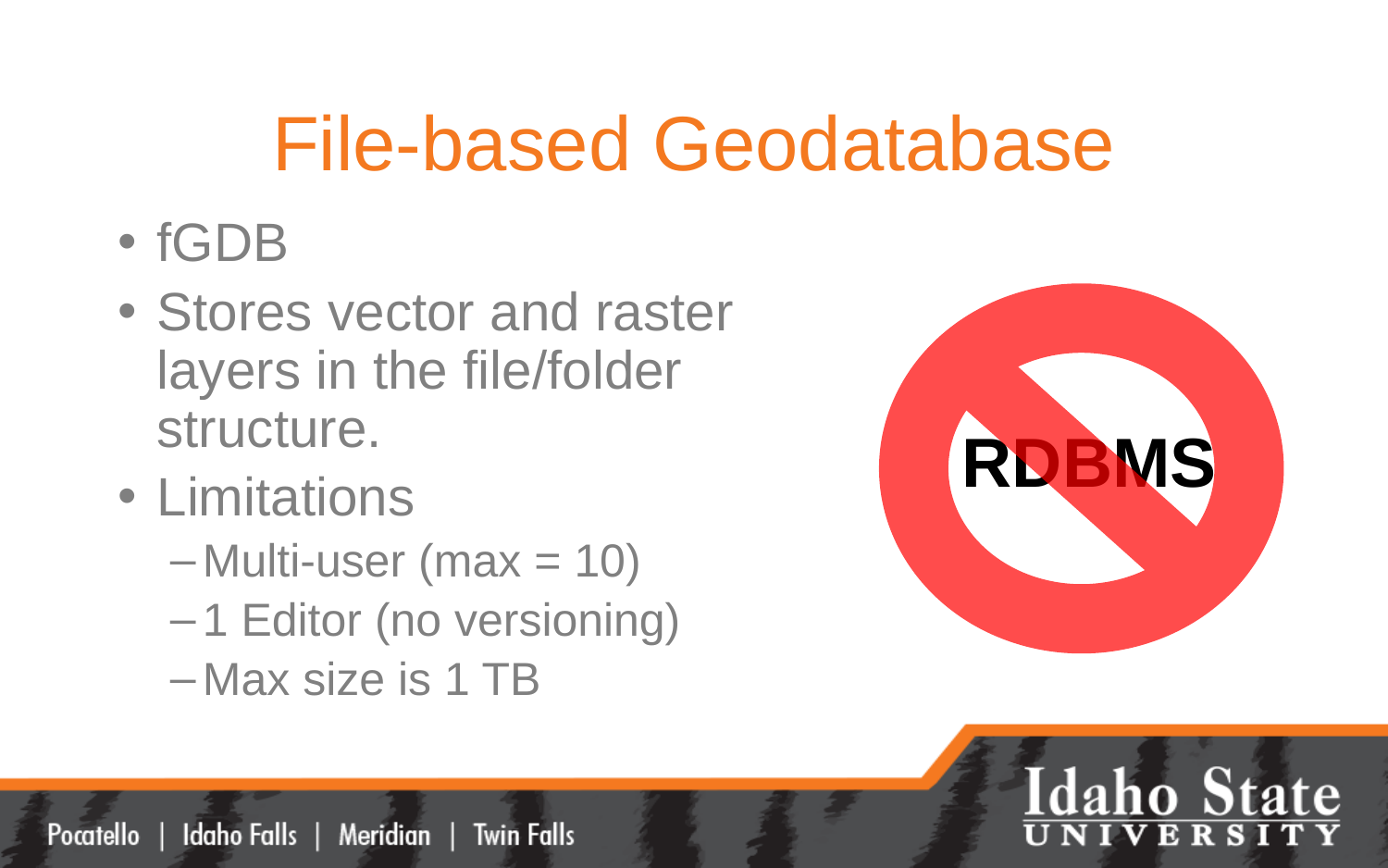

# File-based Geodatabase
fGDB
Stores vector and raster layers in the file/folder structure.
Limitations
Multi-user (max = 10)
1 Editor (no versioning)
Max size is 1 TB

RDBMS